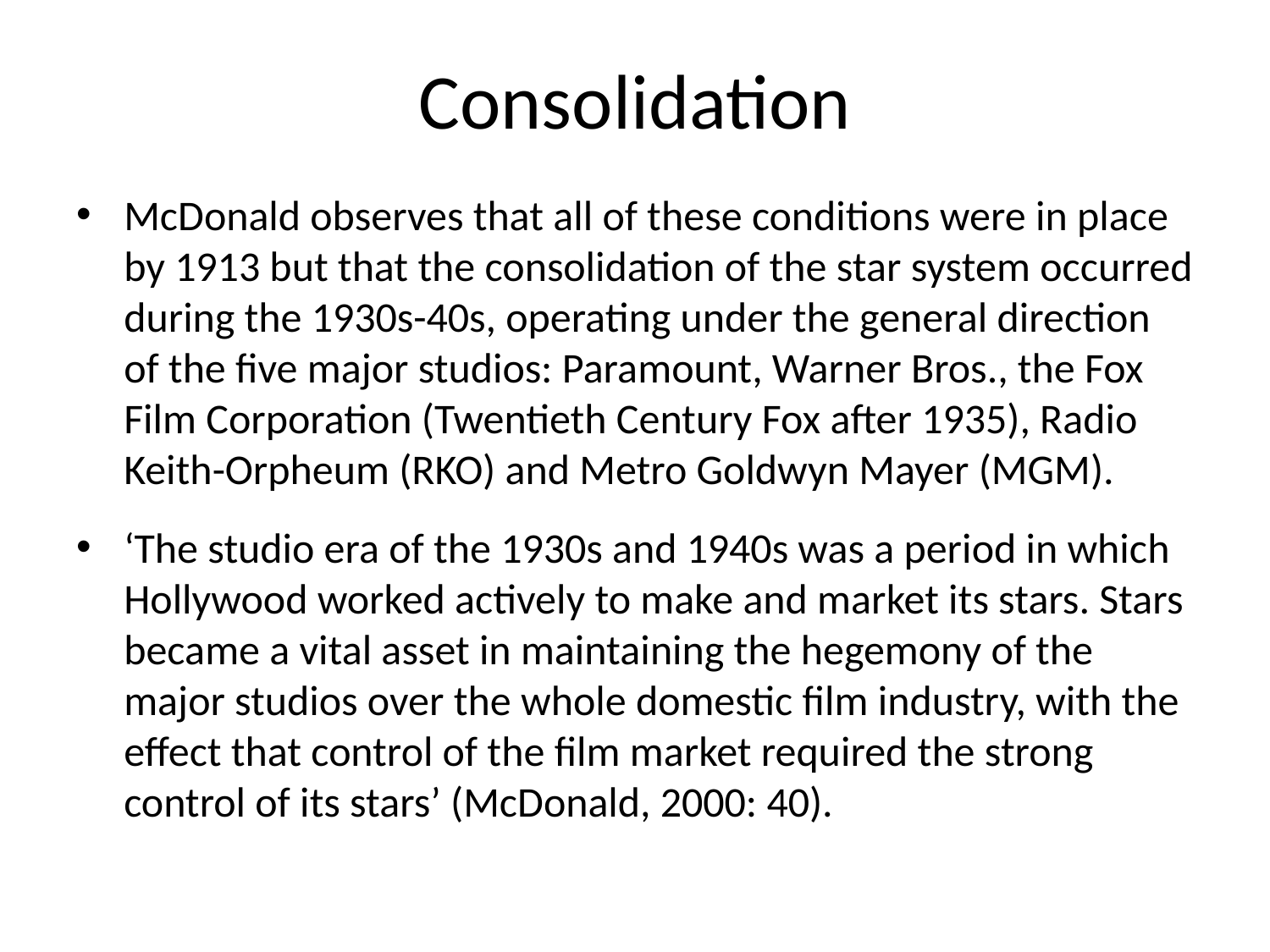

# Consolidation
McDonald observes that all of these conditions were in place by 1913 but that the consolidation of the star system occurred during the 1930s-40s, operating under the general direction of the five major studios: Paramount, Warner Bros., the Fox Film Corporation (Twentieth Century Fox after 1935), Radio Keith-Orpheum (RKO) and Metro Goldwyn Mayer (MGM).

‘The studio era of the 1930s and 1940s was a period in which Hollywood worked actively to make and market its stars. Stars became a vital asset in maintaining the hegemony of the major studios over the whole domestic film industry, with the effect that control of the film market required the strong control of its stars’ (McDonald, 2000: 40).